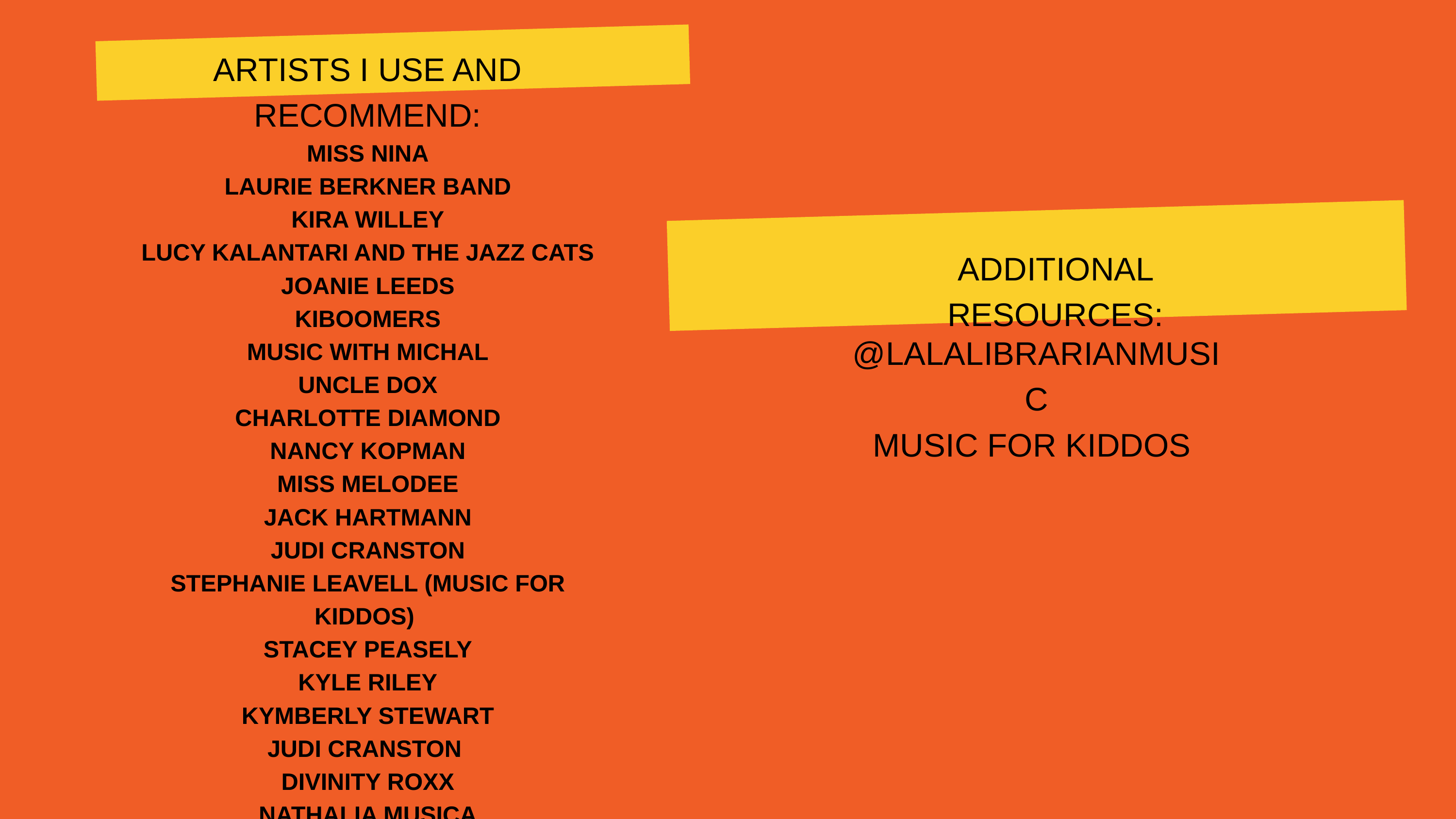

ARTISTS I USE AND RECOMMEND:
MISS NINA
LAURIE BERKNER BAND
KIRA WILLEY
LUCY KALANTARI AND THE JAZZ CATS
JOANIE LEEDS
KIBOOMERS
MUSIC WITH MICHAL
UNCLE DOX
CHARLOTTE DIAMOND
NANCY KOPMAN
MISS MELODEE
JACK HARTMANN
JUDI CRANSTON
STEPHANIE LEAVELL (MUSIC FOR KIDDOS)
STACEY PEASELY
KYLE RILEY
KYMBERLY STEWART
JUDI CRANSTON
DIVINITY ROXX
NATHALIA MUSICA
MUSIC THERAPY JOY (PATINA JACKSON)

ADDITIONAL RESOURCES:

@LALALIBRARIANMUSIC
MUSIC FOR KIDDOS